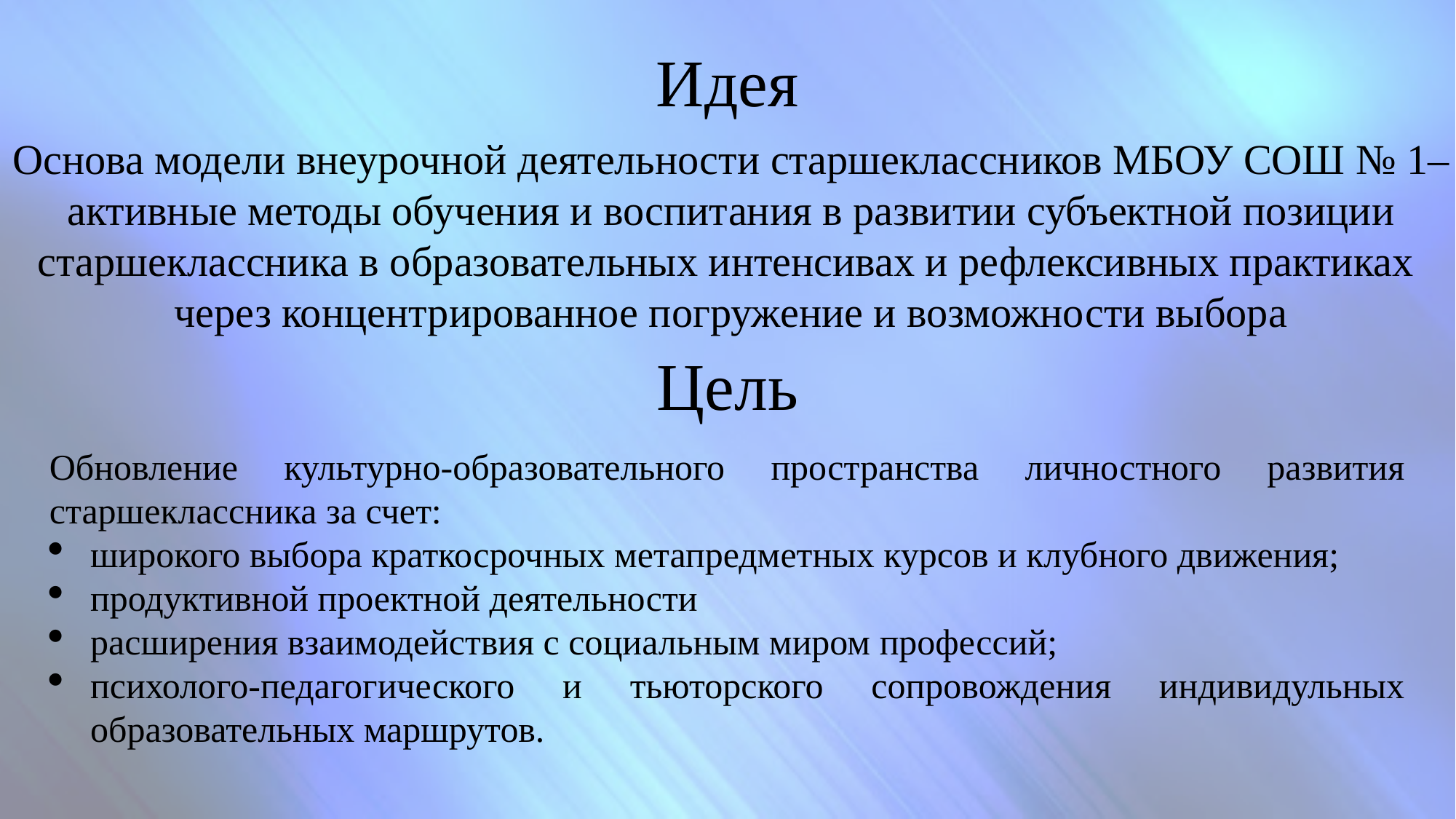

Идея
Основа модели внеурочной деятельности старшеклассников МБОУ СОШ № 1– активные методы обучения и воспитания в развитии субъектной позиции старшеклассника в образовательных интенсивах и рефлексивных практиках
через концентрированное погружение и возможности выбора
Цель
Обновление культурно-образовательного пространства личностного развития старшеклассника за счет:
широкого выбора краткосрочных метапредметных курсов и клубного движения;
продуктивной проектной деятельности
расширения взаимодействия с социальным миром профессий;
психолого-педагогического и тьюторского сопровождения индивидульных образовательных маршрутов.